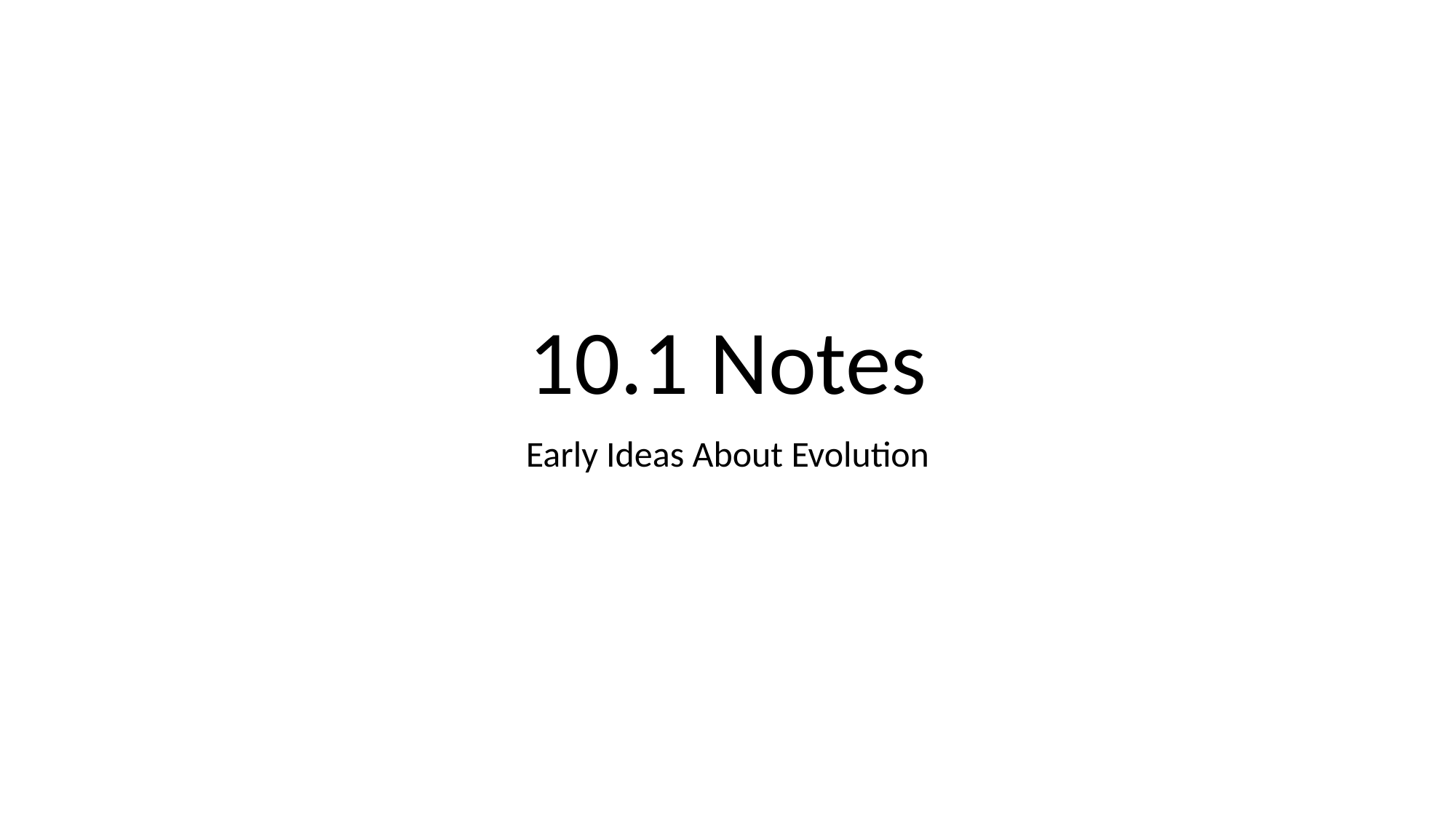

# 10.1 Notes
Early Ideas About Evolution